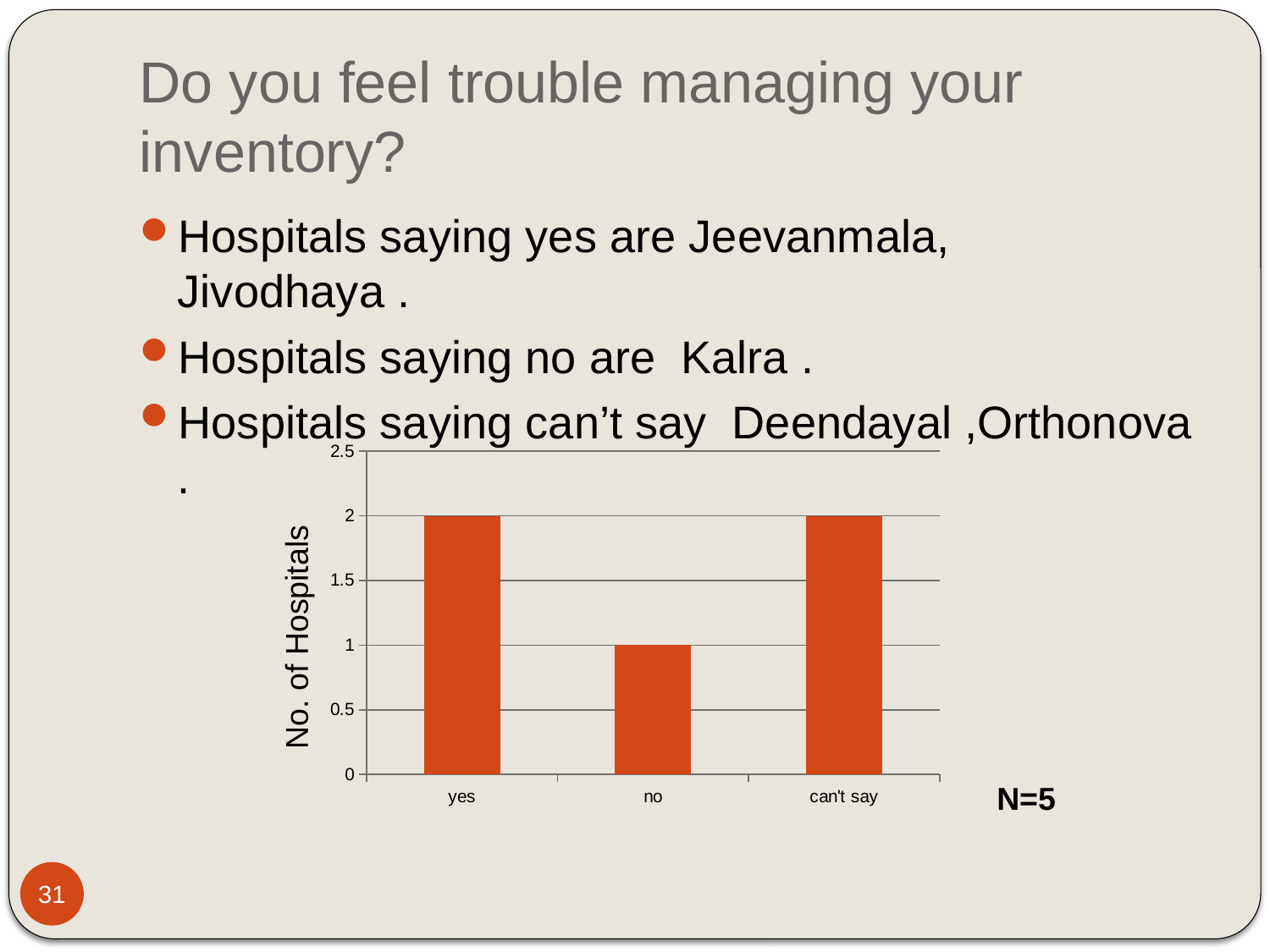

# Do you feel trouble managing your inventory?
Hospitals saying yes are Jeevanmala, Jivodhaya .
Hospitals saying no are  Kalra .
Hospitals saying can’t say  Deendayal ,Orthonova .

### Chart

| Category |  |
|---|---|
| yes | 2.0 |
| no | 1.0 |
| can't say | 2.0 |
No. of Hospitals
N=5
31